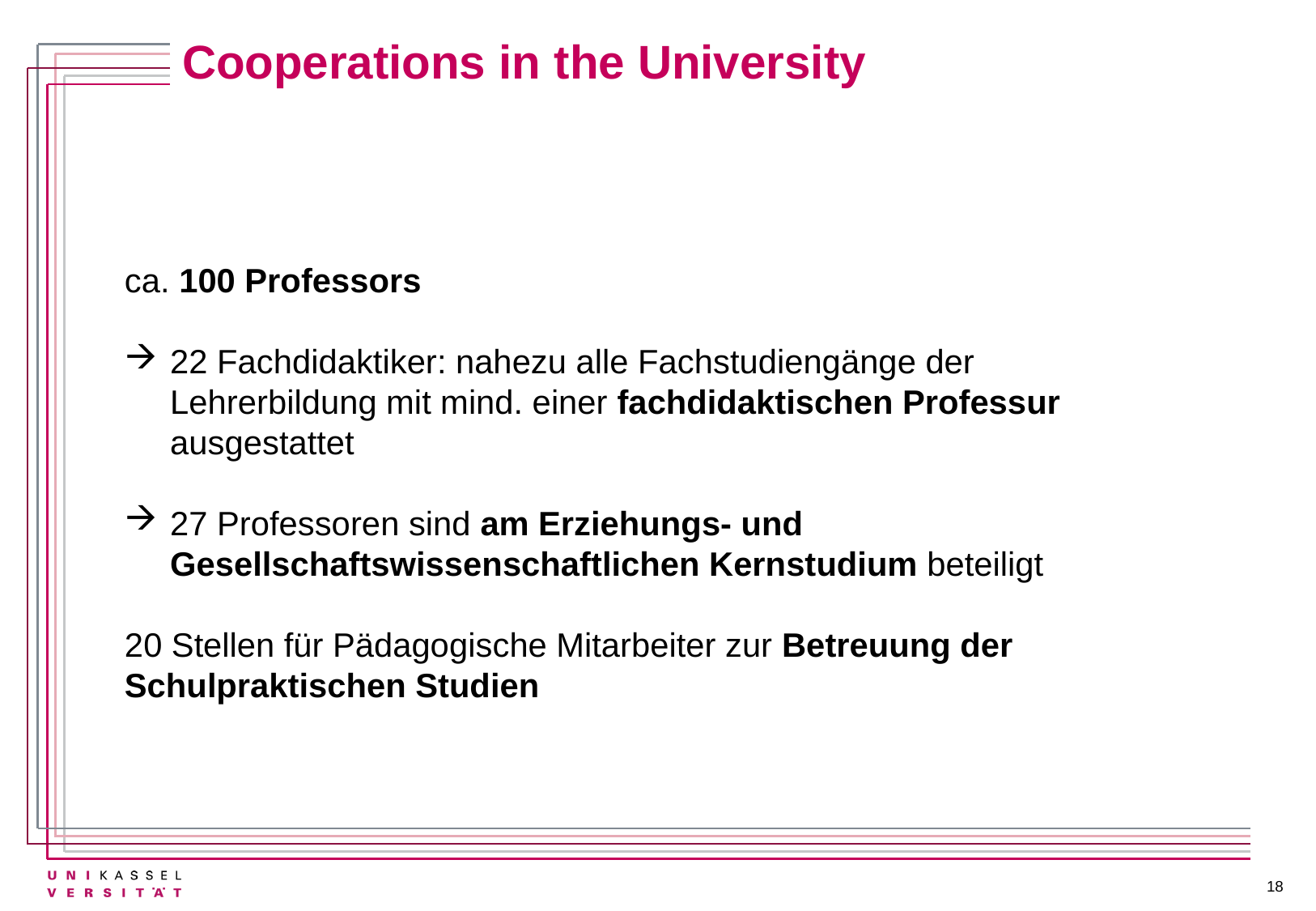

# Cooperations in the University
ca. 100 Professors

22 Fachdidaktiker: nahezu alle Fachstudiengänge der Lehrerbildung mit mind. einer fachdidaktischen Professur ausgestattet

27 Professoren sind am Erziehungs- und Gesellschaftswissenschaftlichen Kernstudium beteiligt

20 Stellen für Pädagogische Mitarbeiter zur Betreuung der Schulpraktischen Studien
18